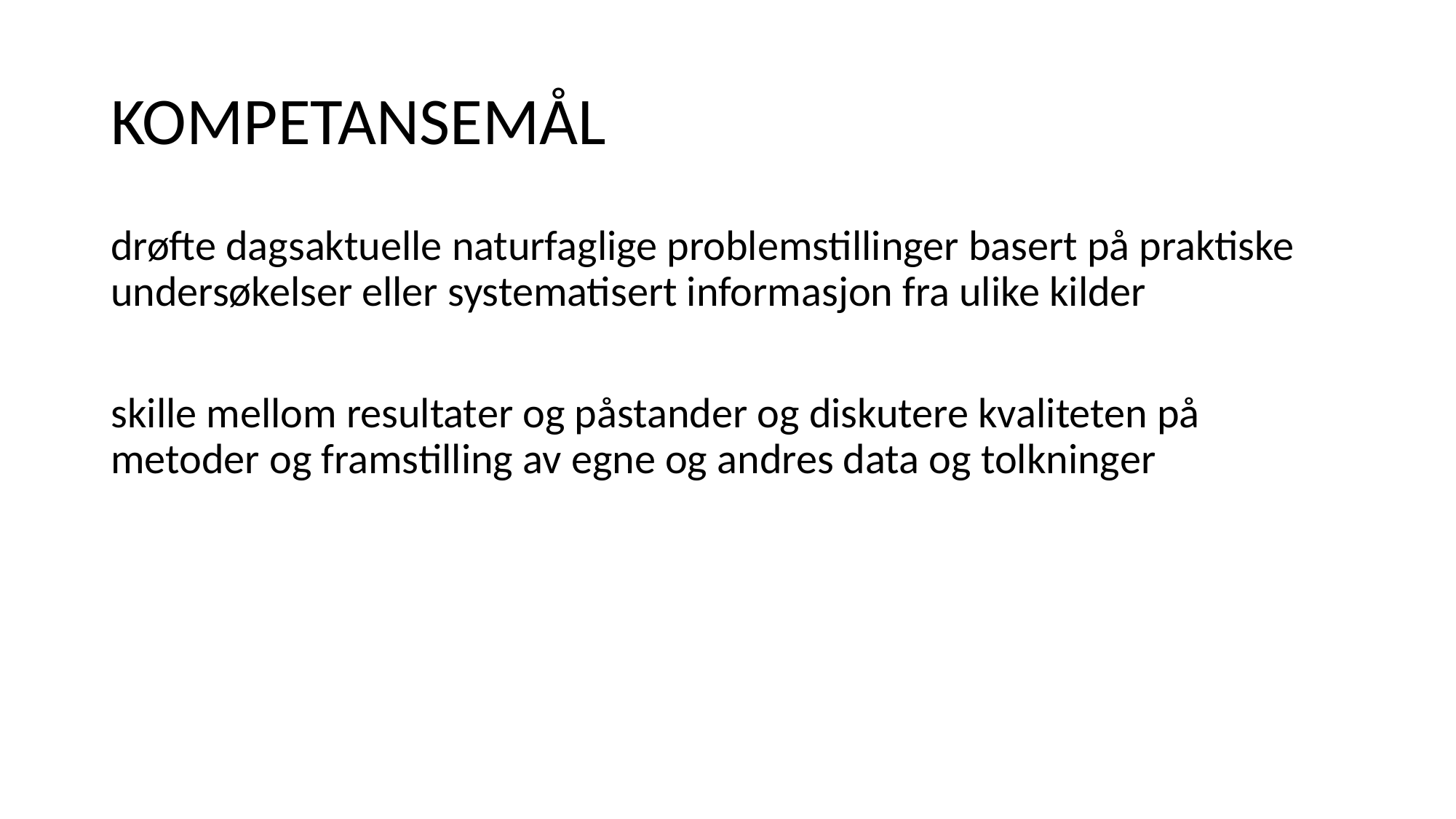

# KOMPETANSEMÅL
drøfte dagsaktuelle naturfaglige problemstillinger basert på praktiske undersøkelser eller systematisert informasjon fra ulike kilder

skille mellom resultater og påstander og diskutere kvaliteten på metoder og framstilling av egne og andres data og tolkninger